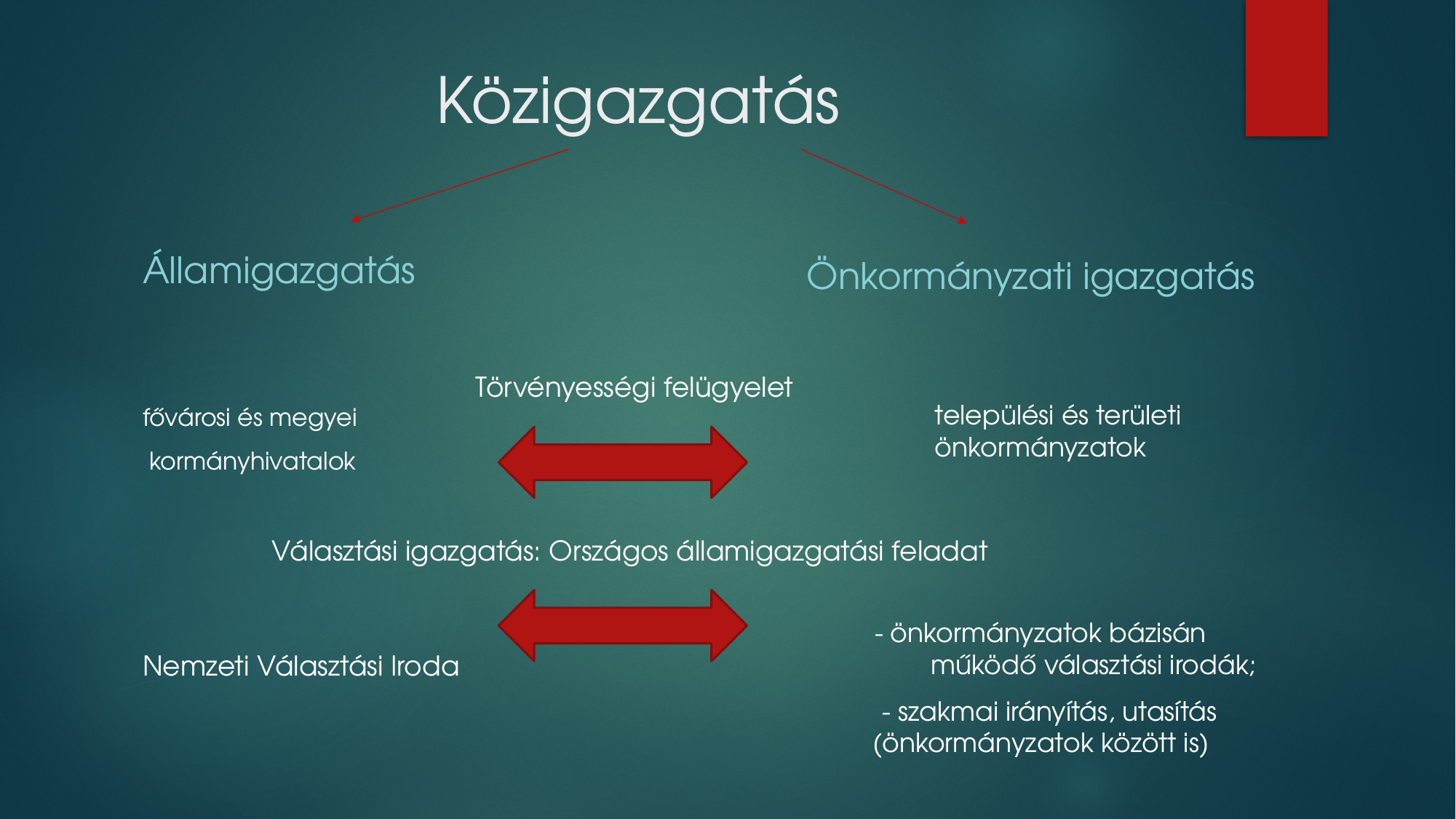

# Közigazgatás
Államigazgatás
 Önkormányzati igazgatás

fővárosi és megyei
 kormányhivatalok

Nemzeti Választási Iroda

		települési és területi     		önkormányzatok

		- önkormányzatok bázisán   	  	működő választási irodák;
	- szakmai irányítás, utasítás 	(önkormányzatok között is)
Törvényességi felügyelet

Választási igazgatás: Országos államigazgatási feladat